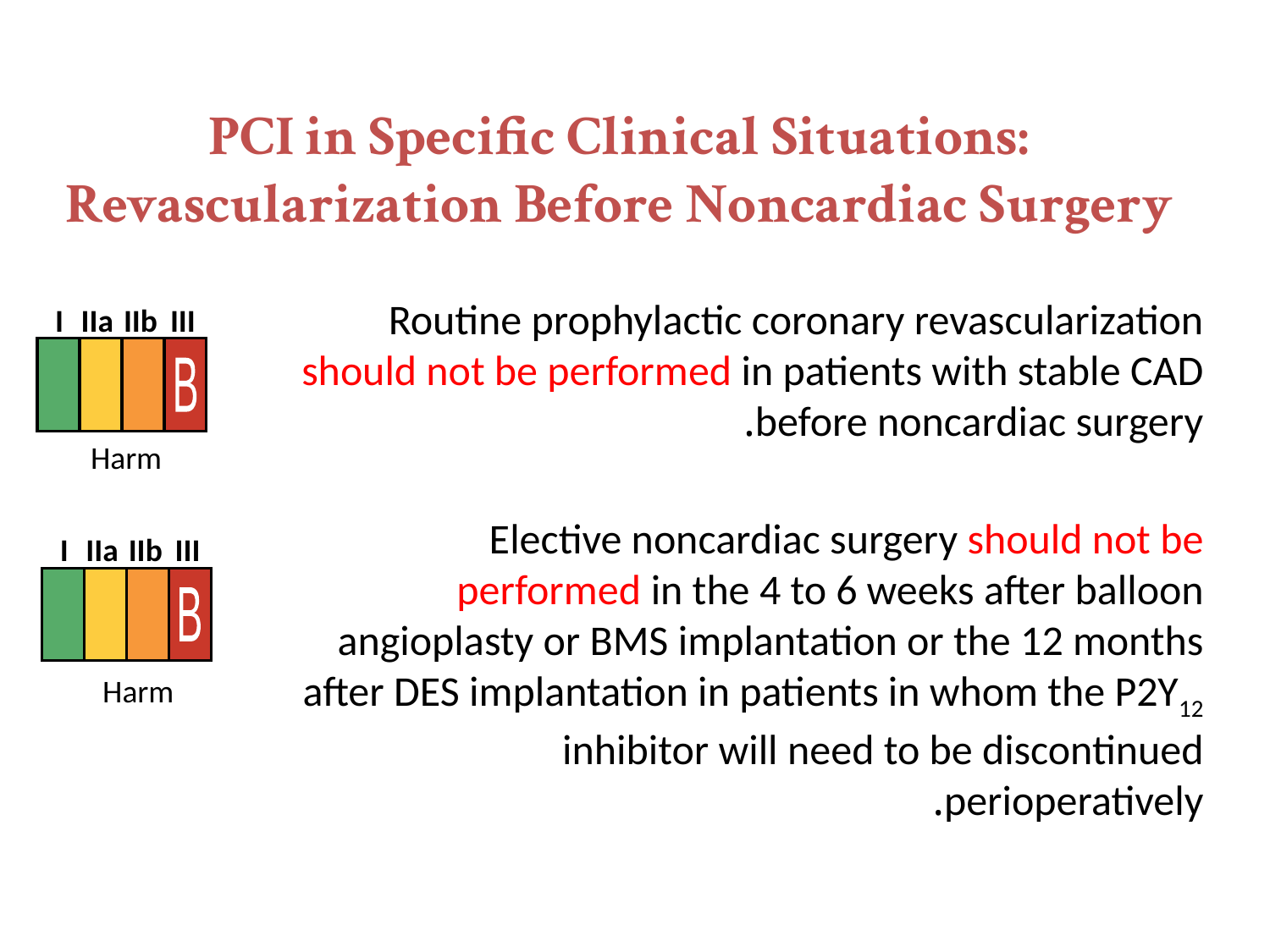

PCI in Specific Clinical Situations: Revascularization Before Noncardiac Surgery
Routine prophylactic coronary revascularization should not be performed in patients with stable CAD before noncardiac surgery.

Elective noncardiac surgery should not be performed in the 4 to 6 weeks after balloon angioplasty or BMS implantation or the 12 months after DES implantation in patients in whom the P2Y12 inhibitor will need to be discontinued perioperatively.
I
IIa
IIb
III

B

Harm
I
IIa
IIb
III

B
Harm